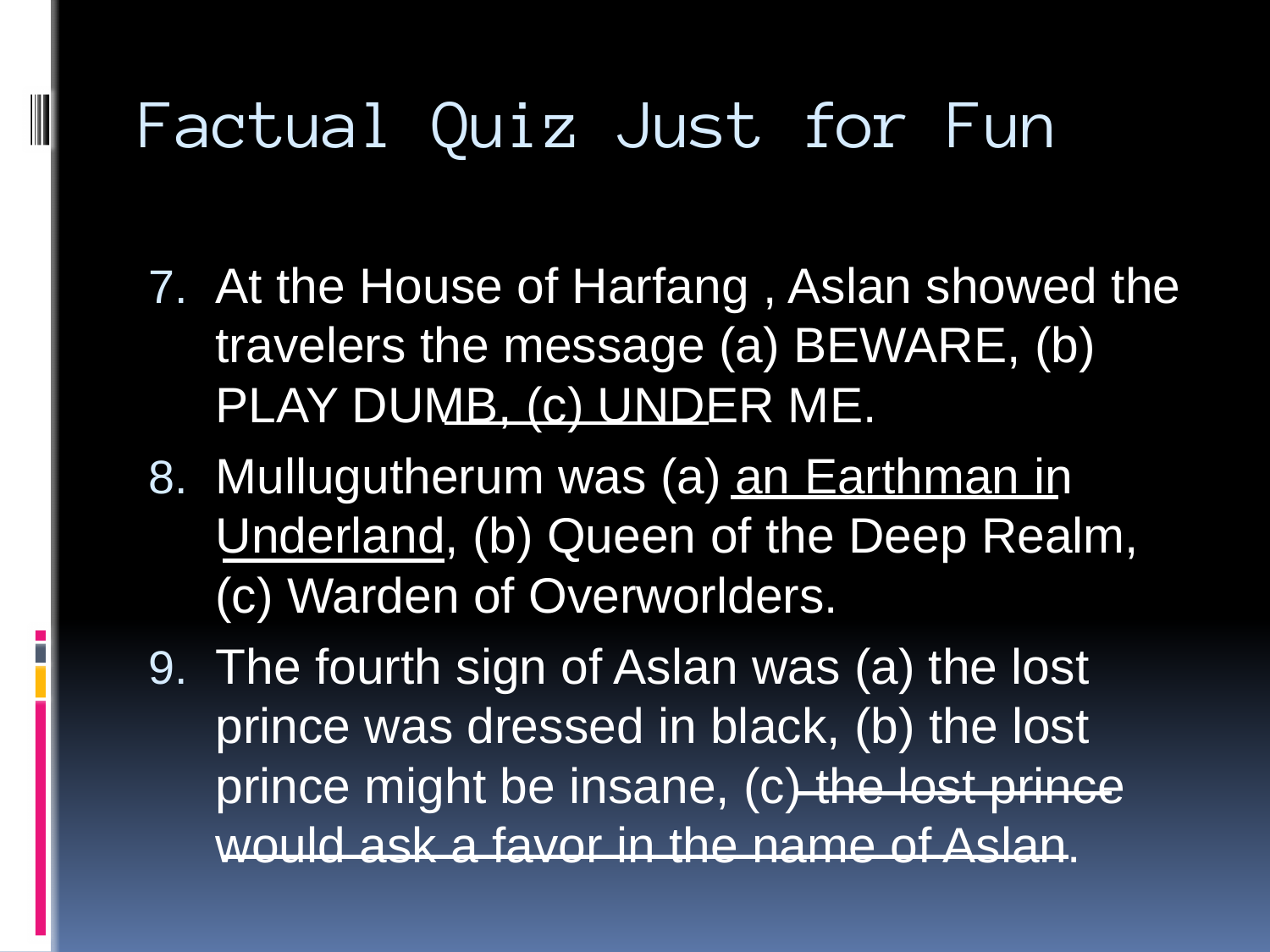

# Factual Quiz Just for Fun
At the House of Harfang , Aslan showed the travelers the message (a) BEWARE, (b) PLAY DUMB, (c) UNDER ME.
Mullugutherum was (a) an Earthman in Underland, (b) Queen of the Deep Realm, (c) Warden of Overworlders.
The fourth sign of Aslan was (a) the lost prince was dressed in black, (b) the lost prince might be insane, (c) the lost prince would ask a favor in the name of Aslan.